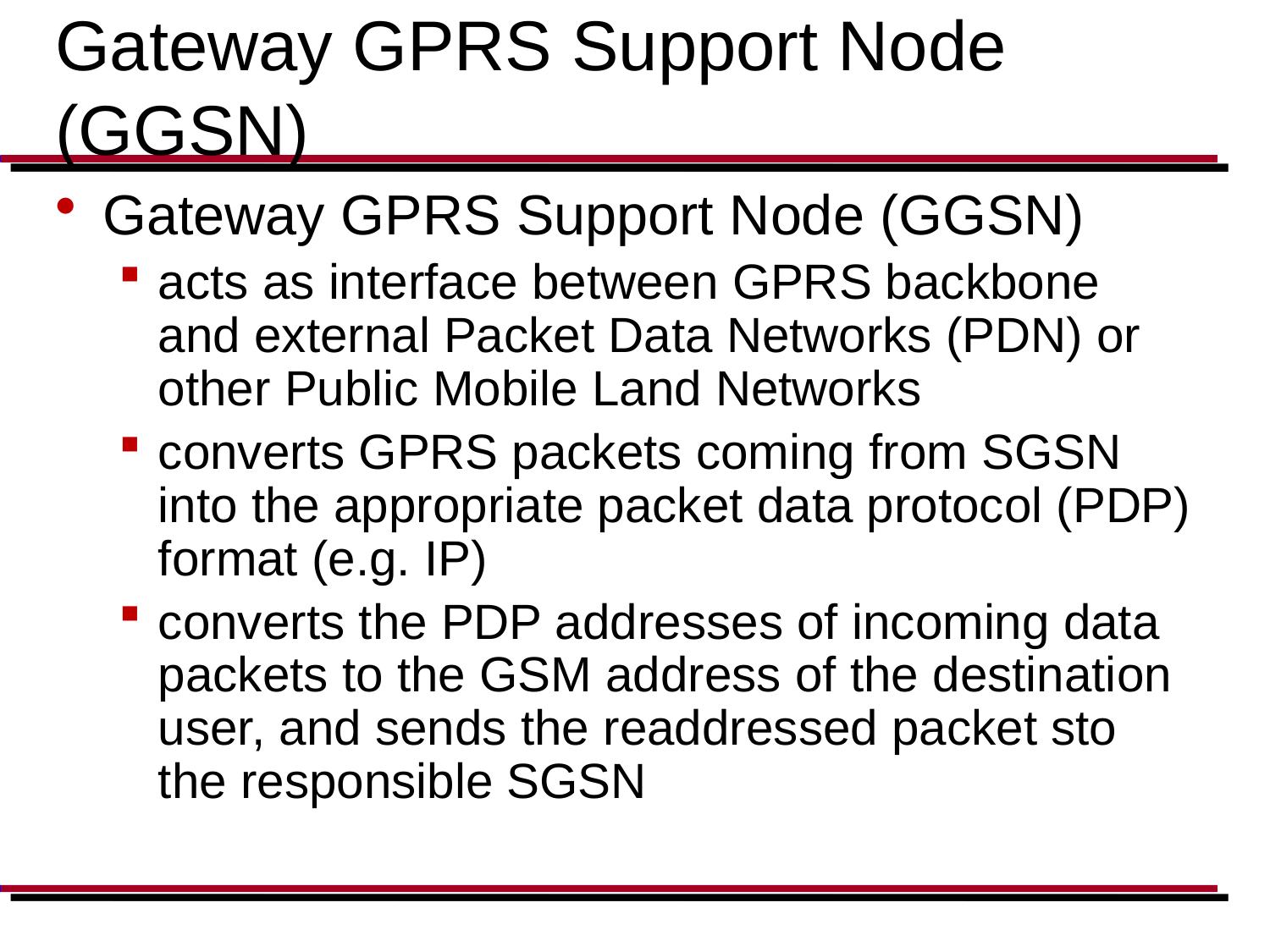

# Gateway GPRS Support Node (GGSN)
Gateway GPRS Support Node (GGSN)
acts as interface between GPRS backbone and external Packet Data Networks (PDN) or other Public Mobile Land Networks
converts GPRS packets coming from SGSN into the appropriate packet data protocol (PDP) format (e.g. IP)
converts the PDP addresses of incoming data packets to the GSM address of the destination user, and sends the readdressed packet sto the responsible SGSN